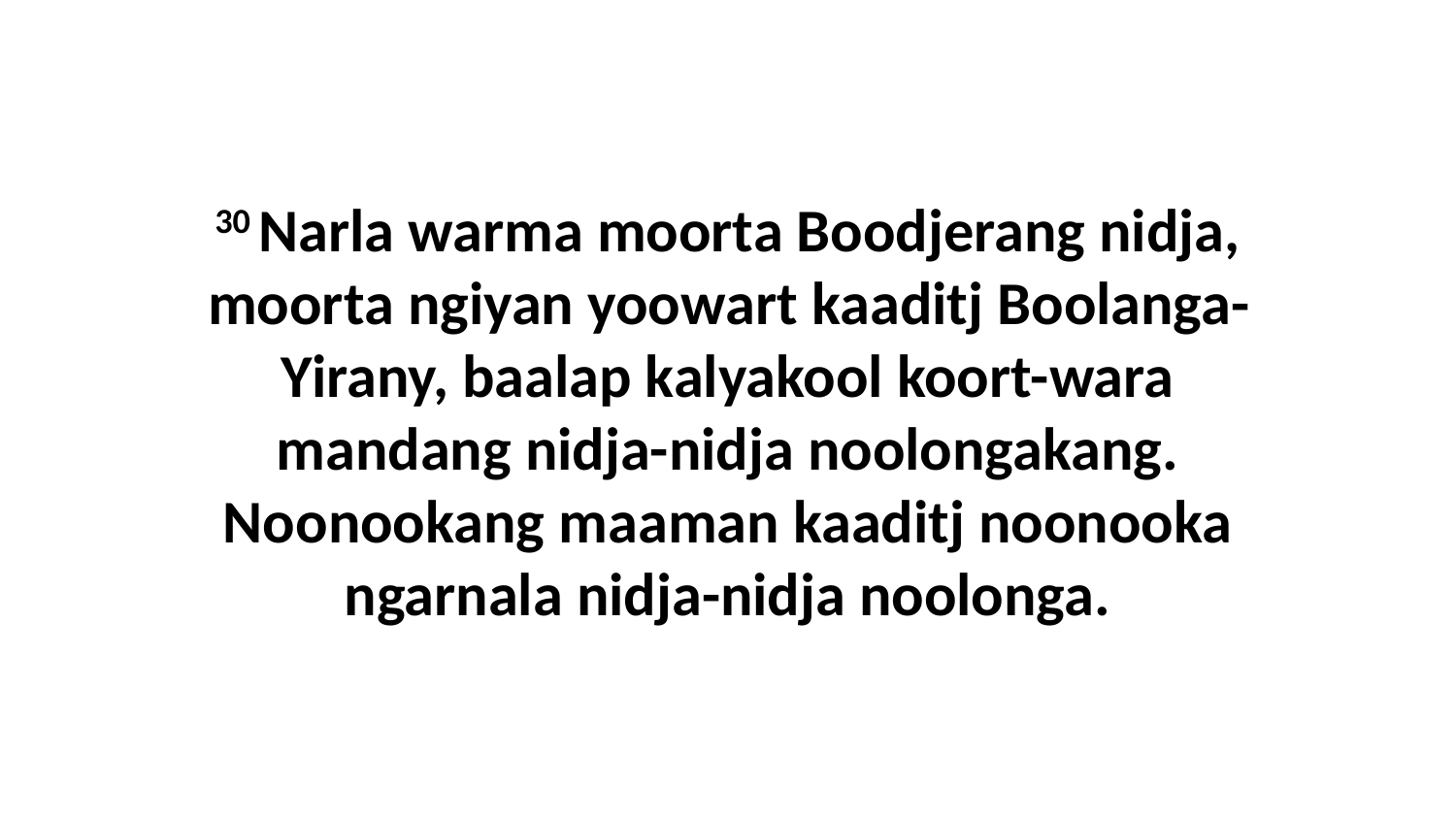

30 Narla warma moorta Boodjerang nidja, moorta ngiyan yoowart kaaditj Boolanga-Yirany, baalap kalyakool koort-wara mandang nidja-nidja noolongakang. Noonookang maaman kaaditj noonooka ngarnala nidja-nidja noolonga.